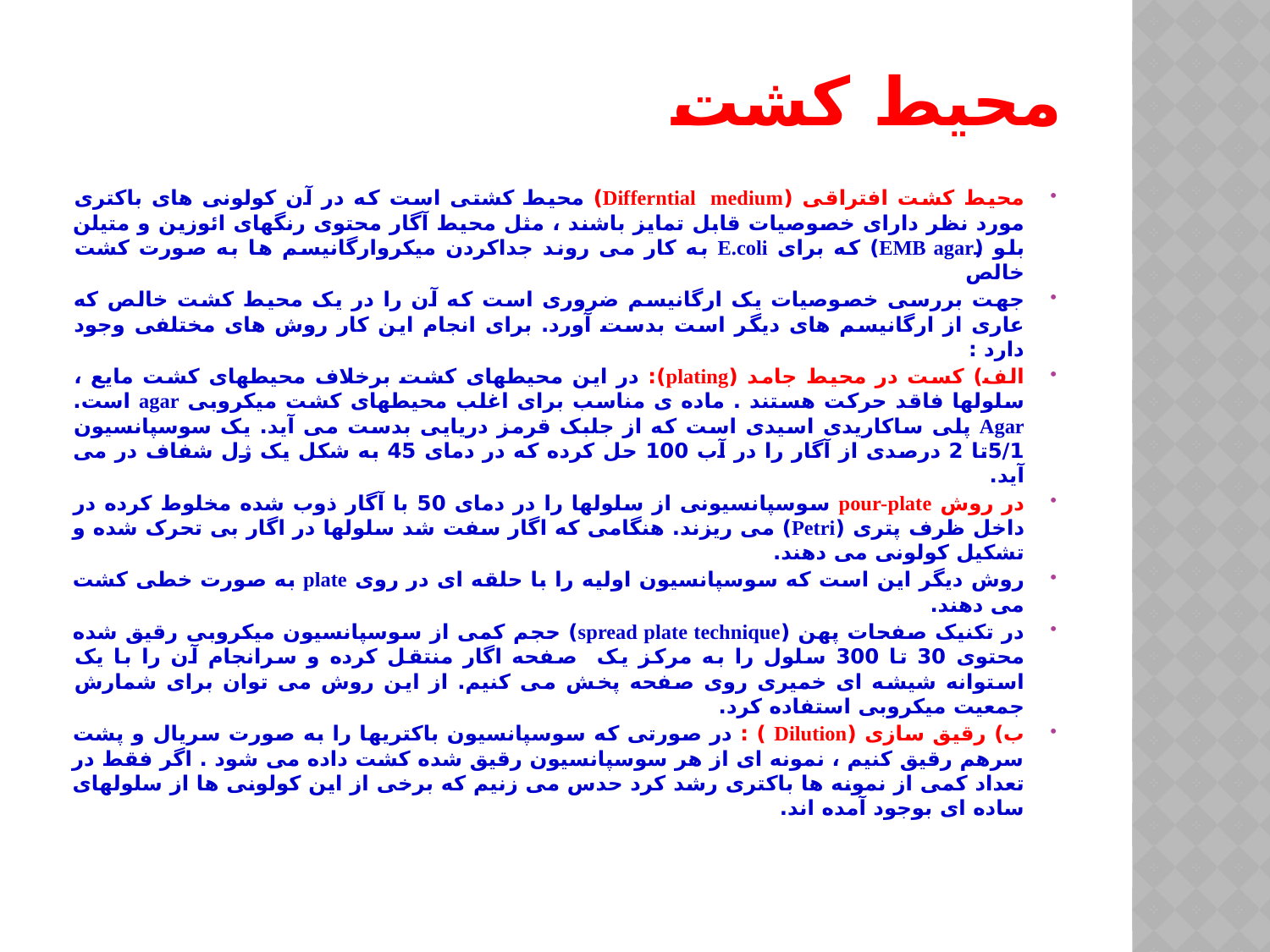

# محیط کشت
محیط کشت افتراقی (Differntial  medium) محیط کشتی است که در آن کولونی های باکتری مورد نظر دارای خصوصیات قابل تمایز باشند ، مثل محیط آگار محتوی رنگهای ائوزین و متیلن بلو (EMB agar) که برای E.coli به کار می روند جداکردن میکروارگانیسم ها به صورت کشت خالص
جهت بررسی خصوصیات یک ارگانیسم ضروری است که آن را در یک محیط کشت خالص که عاری از ارگانیسم های دیگر است بدست آورد. برای انجام این کار روش های مختلفی وجود دارد :
الف) کست در محیط جامد (plating): در این محیطهای کشت برخلاف محیطهای کشت مایع ، سلولها فاقد حرکت هستند . ماده ی مناسب برای اغلب محیطهای کشت میکروبی agar است. Agar پلی ساکاریدی اسیدی است که از جلبک قرمز دریایی بدست می آید. یک سوسپانسیون 5/1تا 2 درصدی از آگار را در آب 100 حل کرده که در دمای 45 به شکل یک ژل شفاف در می آید.
در روش pour-plate سوسپانسیونی از سلولها را در دمای 50 با آگار ذوب شده مخلوط کرده در داخل ظرف پتری (Petri) می ریزند. هنگامی که اگار سفت شد سلولها در اگار بی تحرک شده و تشکیل کولونی می دهند.
روش دیگر این است که سوسپانسیون اولیه را با حلقه ای در روی plate به صورت خطی کشت می دهند.
در تکنیک صفحات پهن (spread plate technique) حجم کمی از سوسپانسیون میکروبی رقیق شده محتوی 30 تا 300 سلول را به مرکز یک  صفحه اگار منتقل کرده و سرانجام آن را با یک استوانه شیشه ای خمیری روی صفحه پخش می کنیم. از این روش می توان برای شمارش جمعیت میکروبی استفاده کرد.
ب) رقیق سازی (Dilution ) : در صورتی که سوسپانسیون باکتریها را به صورت سریال و پشت سرهم رقیق کنیم ، نمونه ای از هر سوسپانسیون رقیق شده کشت داده می شود . اگر فقط در تعداد کمی از نمونه ها باکتری رشد کرد حدس می زنیم که برخی از این کولونی ها از سلولهای ساده ای بوجود آمده اند.